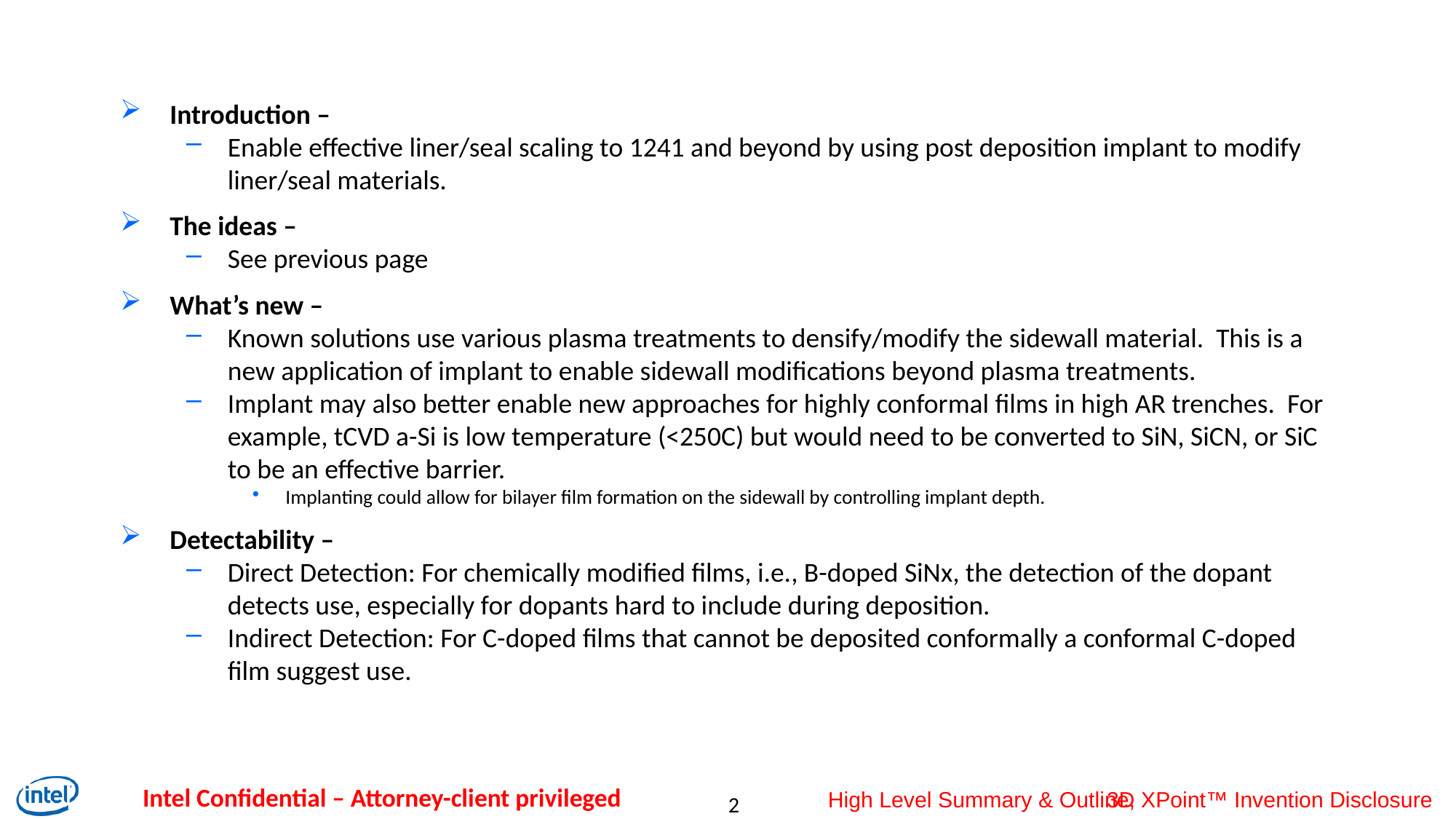

#
Introduction –
Enable effective liner/seal scaling to 1241 and beyond by using post deposition implant to modify liner/seal materials.
The ideas –
See previous page
What’s new –
Known solutions use various plasma treatments to densify/modify the sidewall material.  This is a new application of implant to enable sidewall modifications beyond plasma treatments.
Implant may also better enable new approaches for highly conformal films in high AR trenches.  For example, tCVD a-Si is low temperature (<250C) but would need to be converted to SiN, SiCN, or SiC to be an effective barrier.
Implanting could allow for bilayer film formation on the sidewall by controlling implant depth.
Detectability –
Direct Detection: For chemically modified films, i.e., B-doped SiNx, the detection of the dopant detects use, especially for dopants hard to include during deposition.
Indirect Detection: For C-doped films that cannot be deposited conformally a conformal C-doped film suggest use.